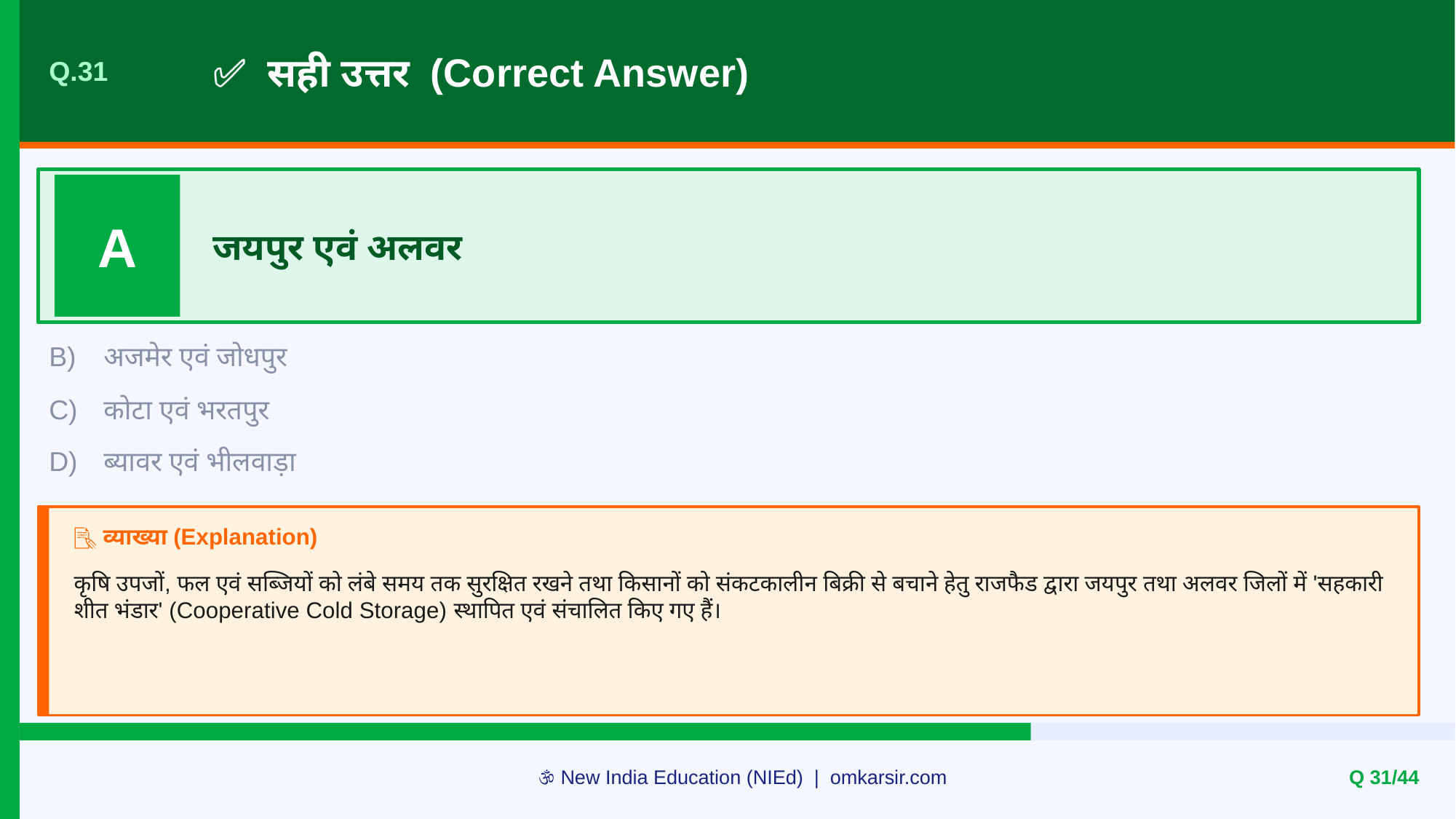

✅  सही उत्तर  (Correct Answer)
Q.31

A
जयपुर एवं अलवर
B)
अजमेर एवं जोधपुर
C)
कोटा एवं भरतपुर
D)
ब्यावर एवं भीलवाड़ा

📝 व्याख्या (Explanation)
कृषि उपजों, फल एवं सब्जियों को लंबे समय तक सुरक्षित रखने तथा किसानों को संकटकालीन बिक्री से बचाने हेतु राजफैड द्वारा जयपुर तथा अलवर जिलों में 'सहकारी शीत भंडार' (Cooperative Cold Storage) स्थापित एवं संचालित किए गए हैं।

🕉️ New India Education (NIEd)  |  omkarsir.com
Q 31/44